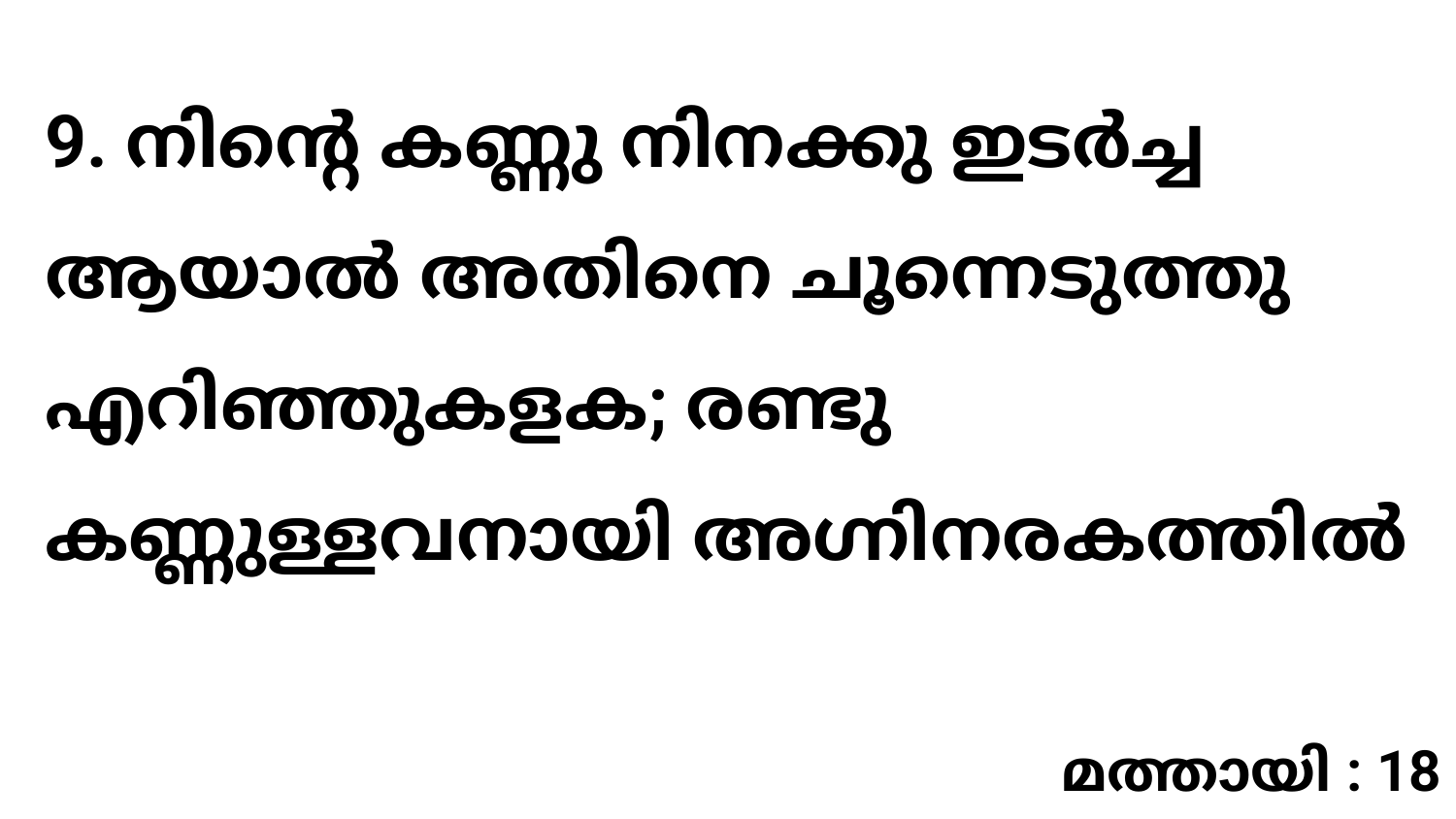

9. നിന്റെ കണ്ണു നിനക്കു ഇടർച്ച ആയാൽ അതിനെ ചൂന്നെടുത്തു എറിഞ്ഞുകളക; രണ്ടു കണ്ണുള്ളവനായി അഗ്നിനരകത്തിൽ
മത്തായി : 18